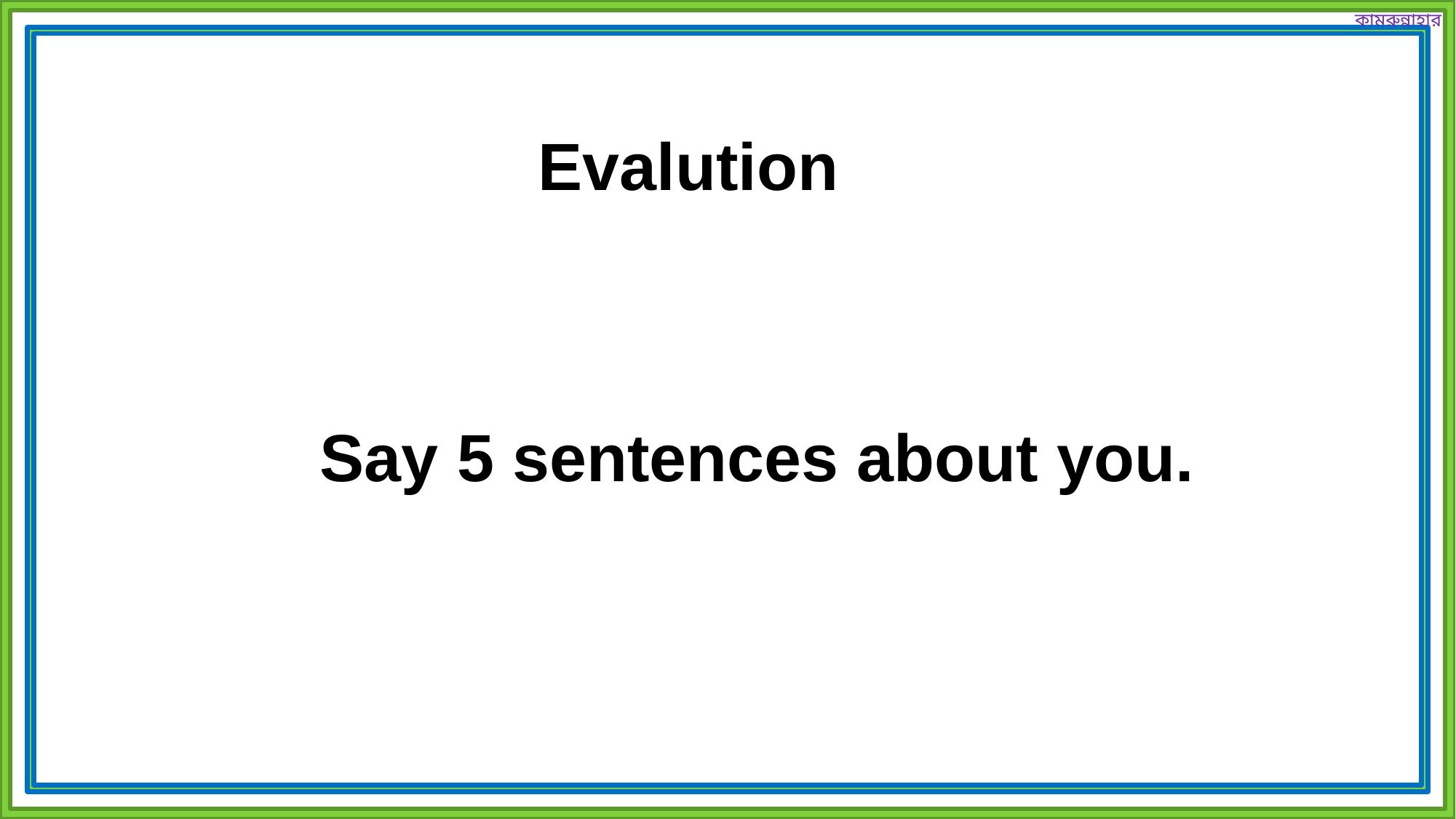

কামরুন্নাহার
Evalution
Say 5 sentences about you.